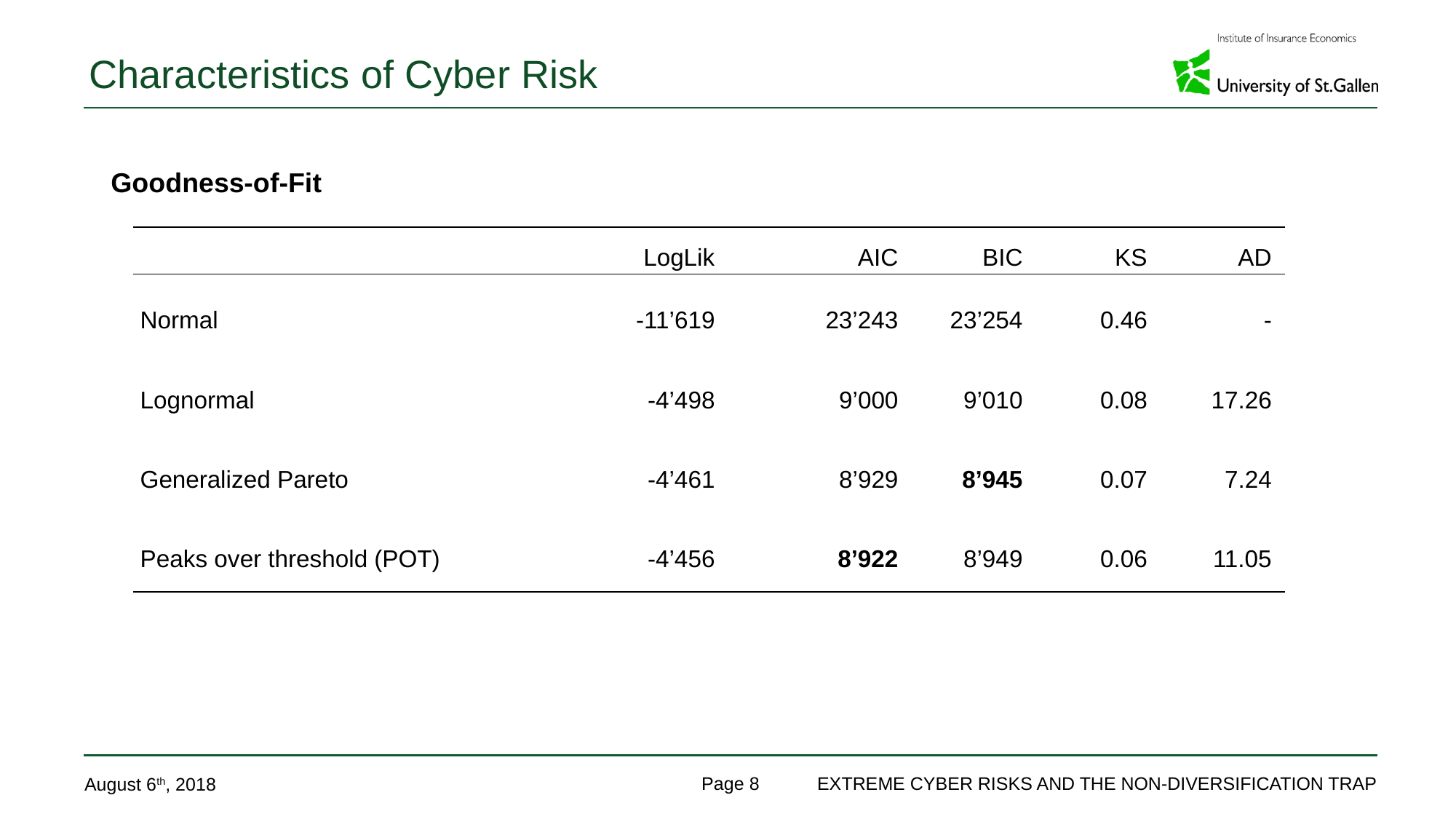

# Characteristics of Cyber Risk
|  |  |  |  |  |  |
| --- | --- | --- | --- | --- | --- |
|  | LogLik | AIC | BIC | KS | AD |
| Normal | -11’619 | 23’243 | 23’254 | 0.46 | - |
| Lognormal | -4’498 | 9’000 | 9’010 | 0.08 | 17.26 |
| Generalized Pareto | -4’461 | 8’929 | 8’945 | 0.07 | 7.24 |
| Peaks over threshold (POT) | -4’456 | 8’922 | 8’949 | 0.06 | 11.05 |
|  |  |  |  |  |  |
Goodness-of-Fit